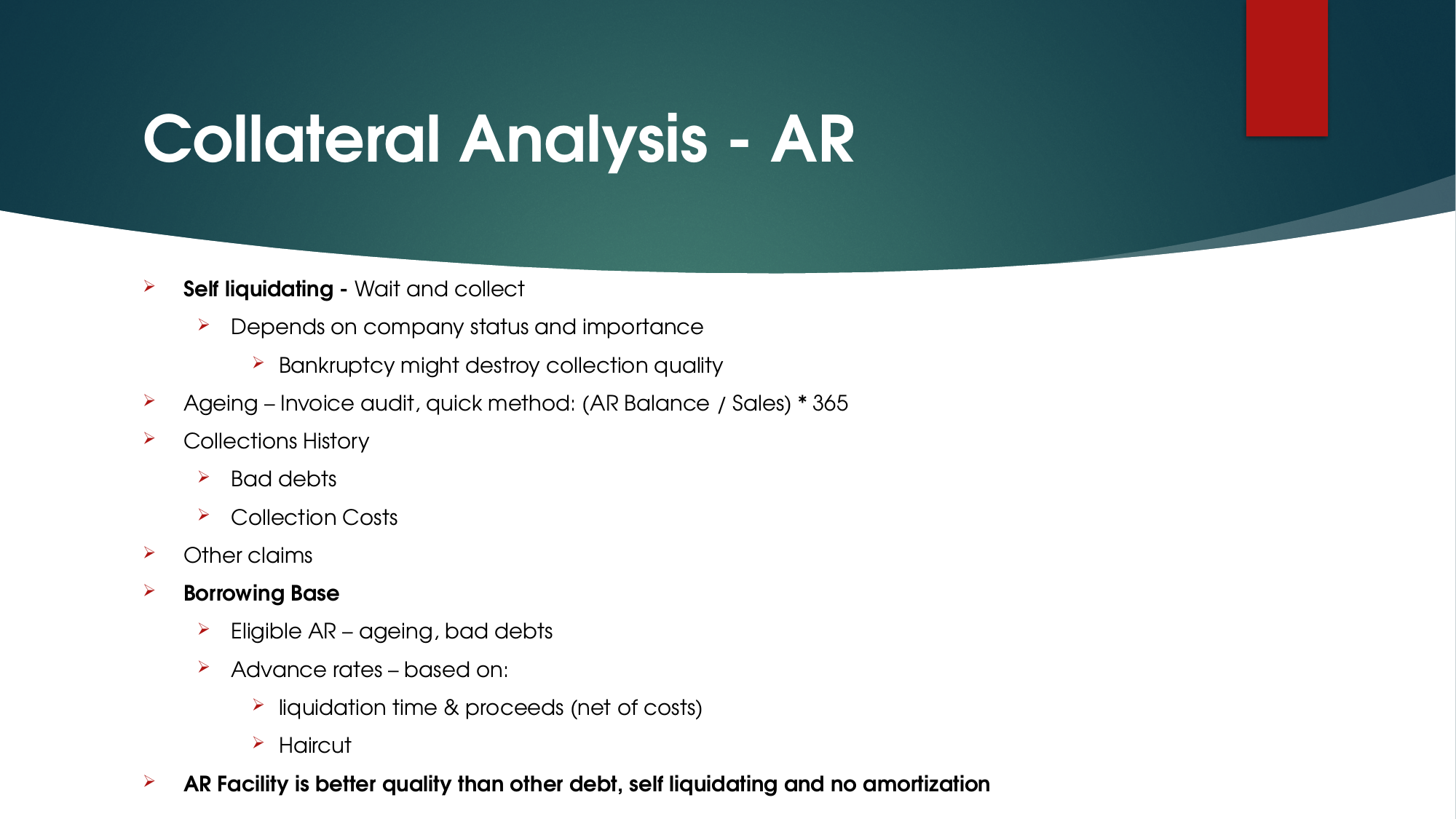

# Collateral Analysis - AR

Self liquidating - Wait and collect
Depends on company status and importance
Bankruptcy might destroy collection quality
Ageing – Invoice audit, quick method: (AR Balance / Sales) * 365
Collections History
Bad debts
Collection Costs
Other claims
Borrowing Base
Eligible AR – ageing, bad debts
Advance rates – based on:
liquidation time & proceeds (net of costs)
Haircut
AR Facility is better quality than other debt, self liquidating and no amortization